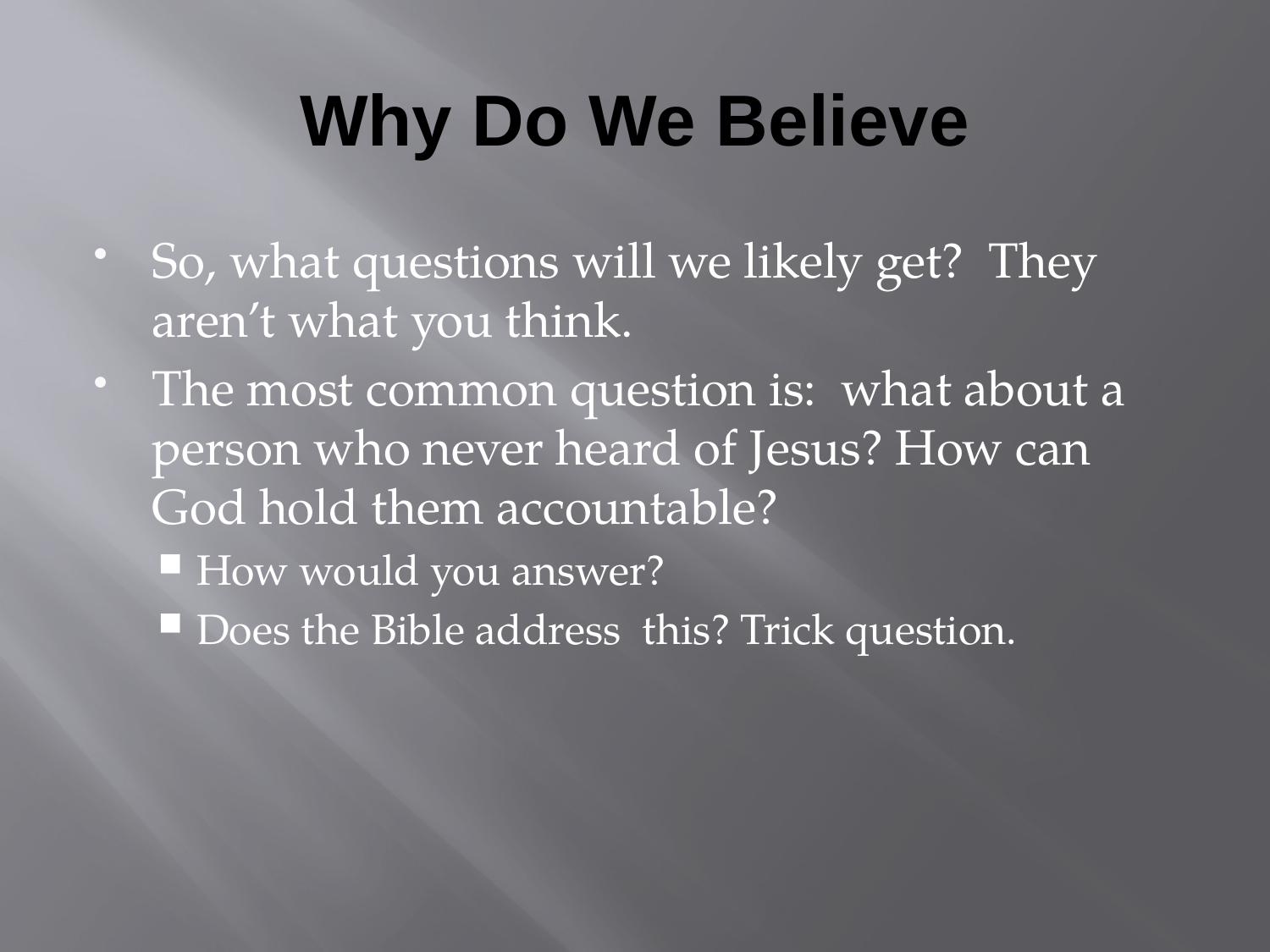

# Why Do We Believe
So, what questions will we likely get?  They aren’t what you think.
The most common question is:  what about a person who never heard of Jesus? How can God hold them accountable?
How would you answer?
Does the Bible address  this? Trick question.